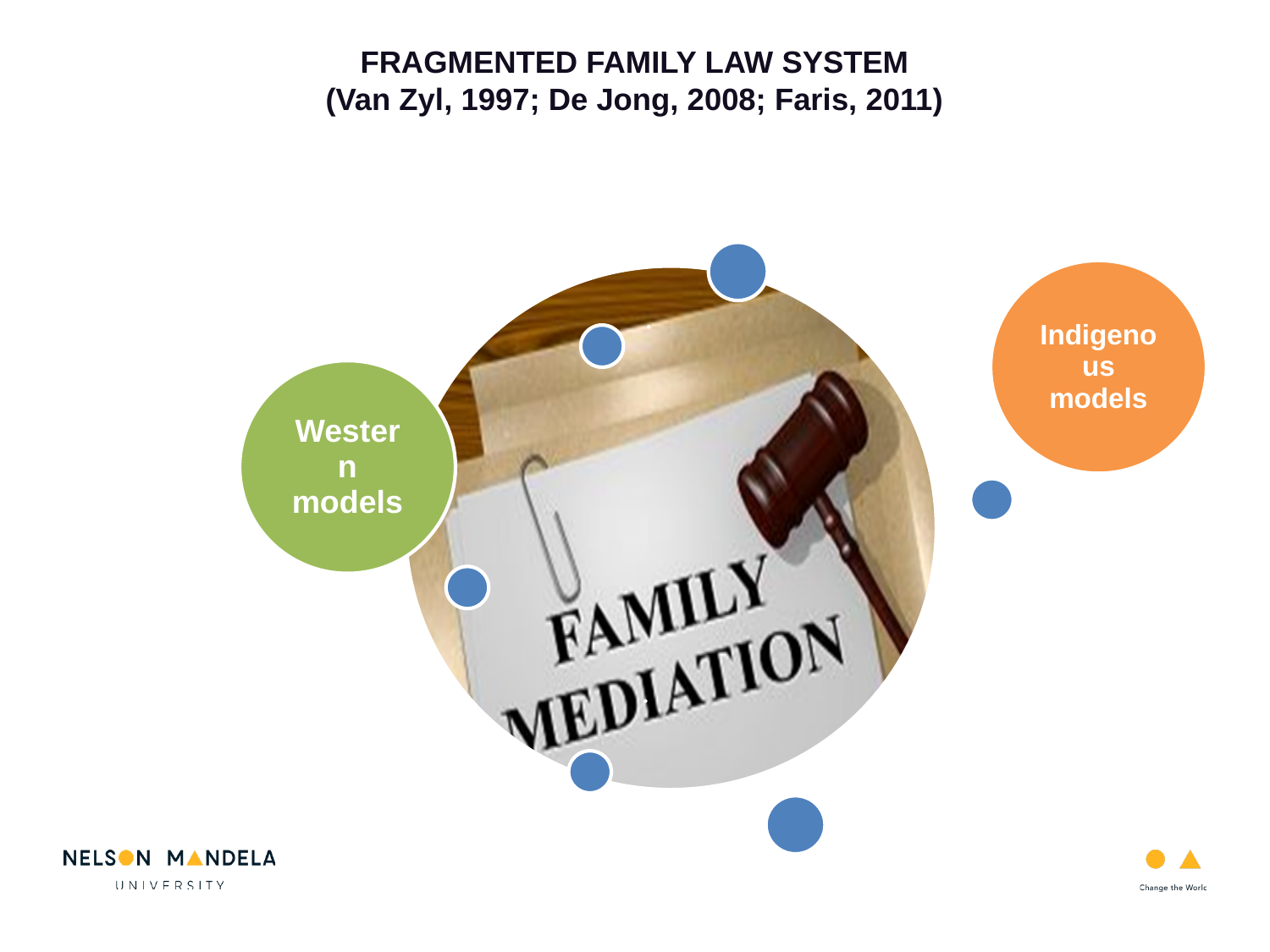

FRAGMENTED FAMILY LAW SYSTEM
(Van Zyl, 1997; De Jong, 2008; Faris, 2011)

Western models
Indigenous models